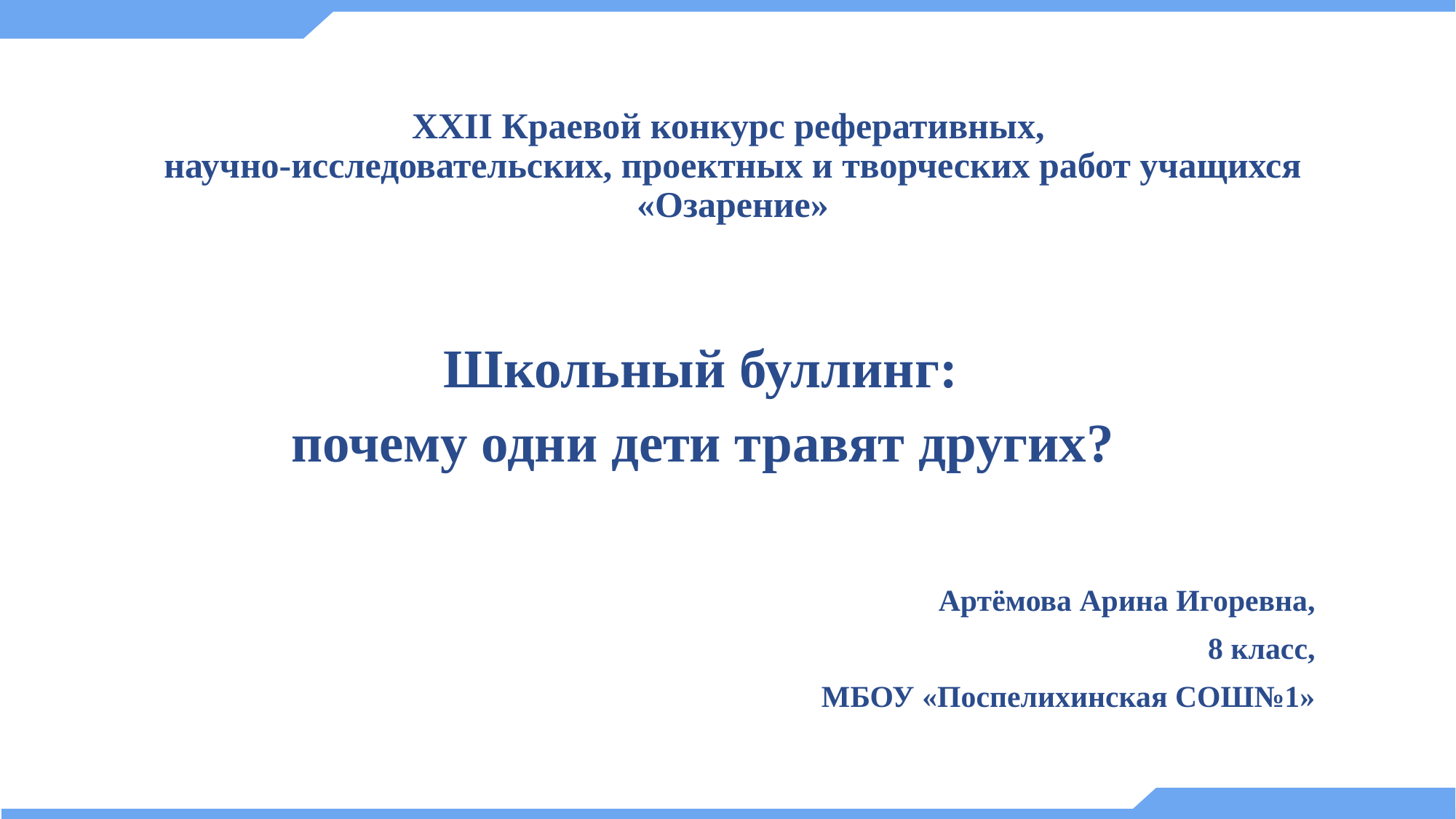

# XXII Краевой конкурс реферативных,  научно-исследовательских, проектных и творческих работ учащихся «Озарение»
 Школьный буллинг:
почему одни дети травят других?

Артёмова Арина Игоревна,
8 класс,
МБОУ «Поспелихинская СОШ№1»